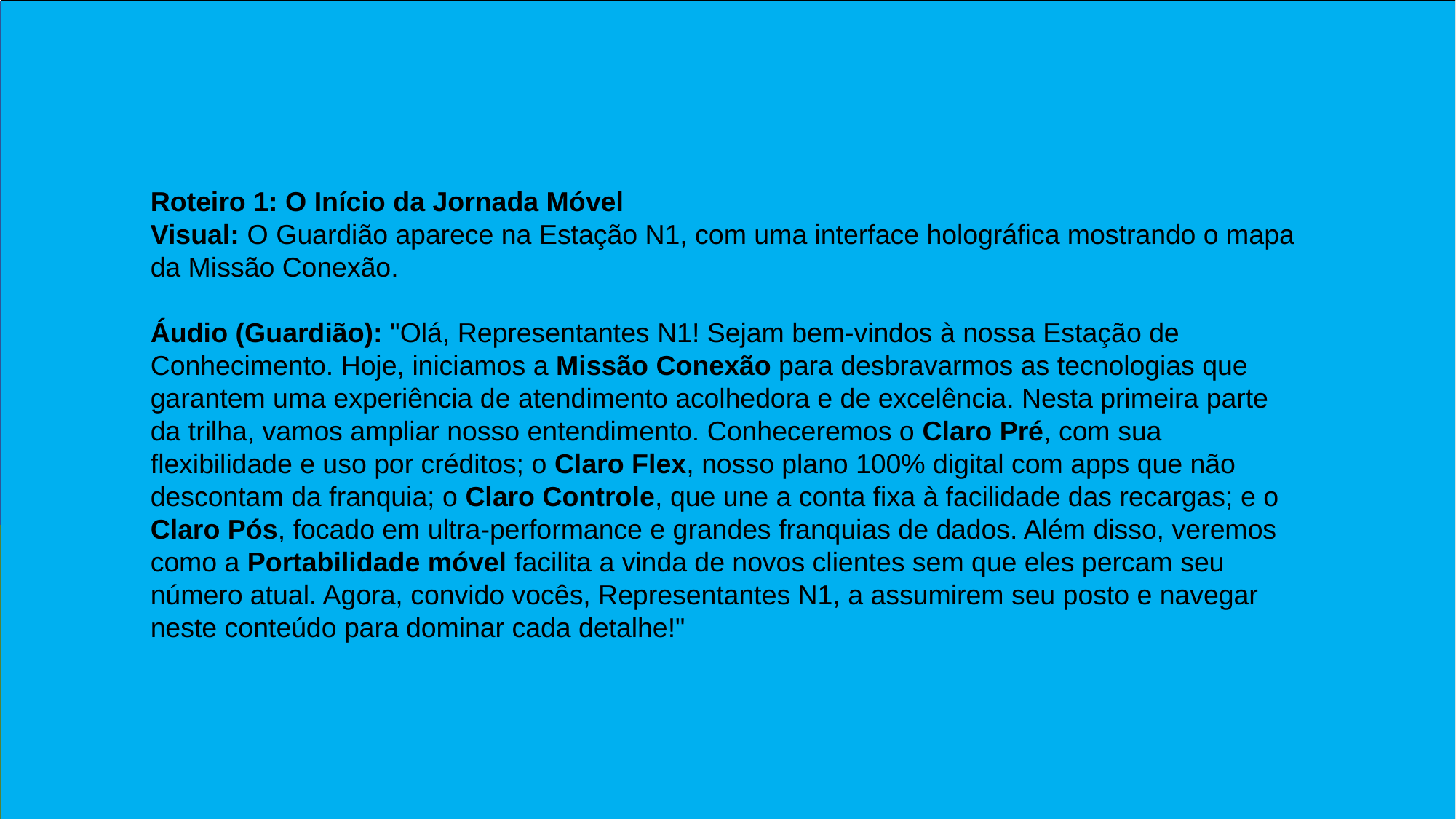

DG - Você pode usar as imagens do Guardião para criar animações onde ele aponta para os nomes dos temas conforme eles aparecem na tela, eles podem estar em botões ou em um painel eletrônico.

Roteiro 1: O Início da Jornada Móvel
Visual: O Guardião aparece na Estação N1, com uma interface holográfica mostrando o mapa da Missão Conexão.

Áudio (Guardião): "Olá, Representantes N1! Sejam bem-vindos à nossa Estação de Conhecimento. Hoje, iniciamos a Missão Conexão para desbravarmos as tecnologias que garantem uma experiência de atendimento acolhedora e de excelência. Nesta primeira parte da trilha, vamos ampliar nosso entendimento. Conheceremos o Claro Pré, com sua flexibilidade e uso por créditos; o Claro Flex, nosso plano 100% digital com apps que não descontam da franquia; o Claro Controle, que une a conta fixa à facilidade das recargas; e o Claro Pós, focado em ultra-performance e grandes franquias de dados. Além disso, veremos como a Portabilidade móvel facilita a vinda de novos clientes sem que eles percam seu número atual. Agora, convido vocês, Representantes N1, a assumirem seu posto e navegar neste conteúdo para dominar cada detalhe!"